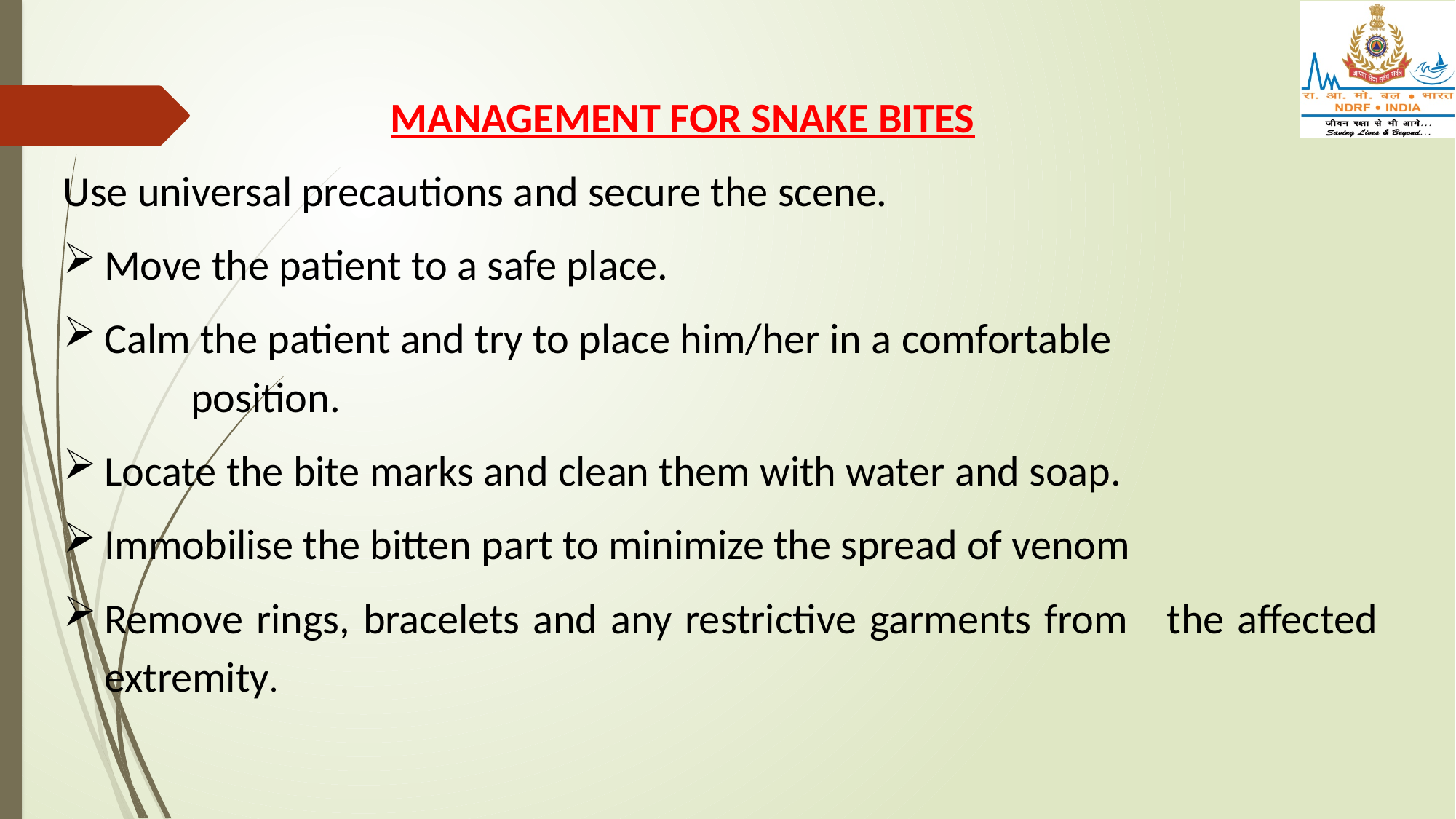

MANAGEMENT FOR SNAKE BITES
Use universal precautions and secure the scene.
Move the patient to a safe place.
Calm the patient and try to place him/her in a comfortable                                     position.
Locate the bite marks and clean them with water and soap.
Immobilise the bitten part to minimize the spread of venom
Remove rings, bracelets and any restrictive garments from   the affected extremity.